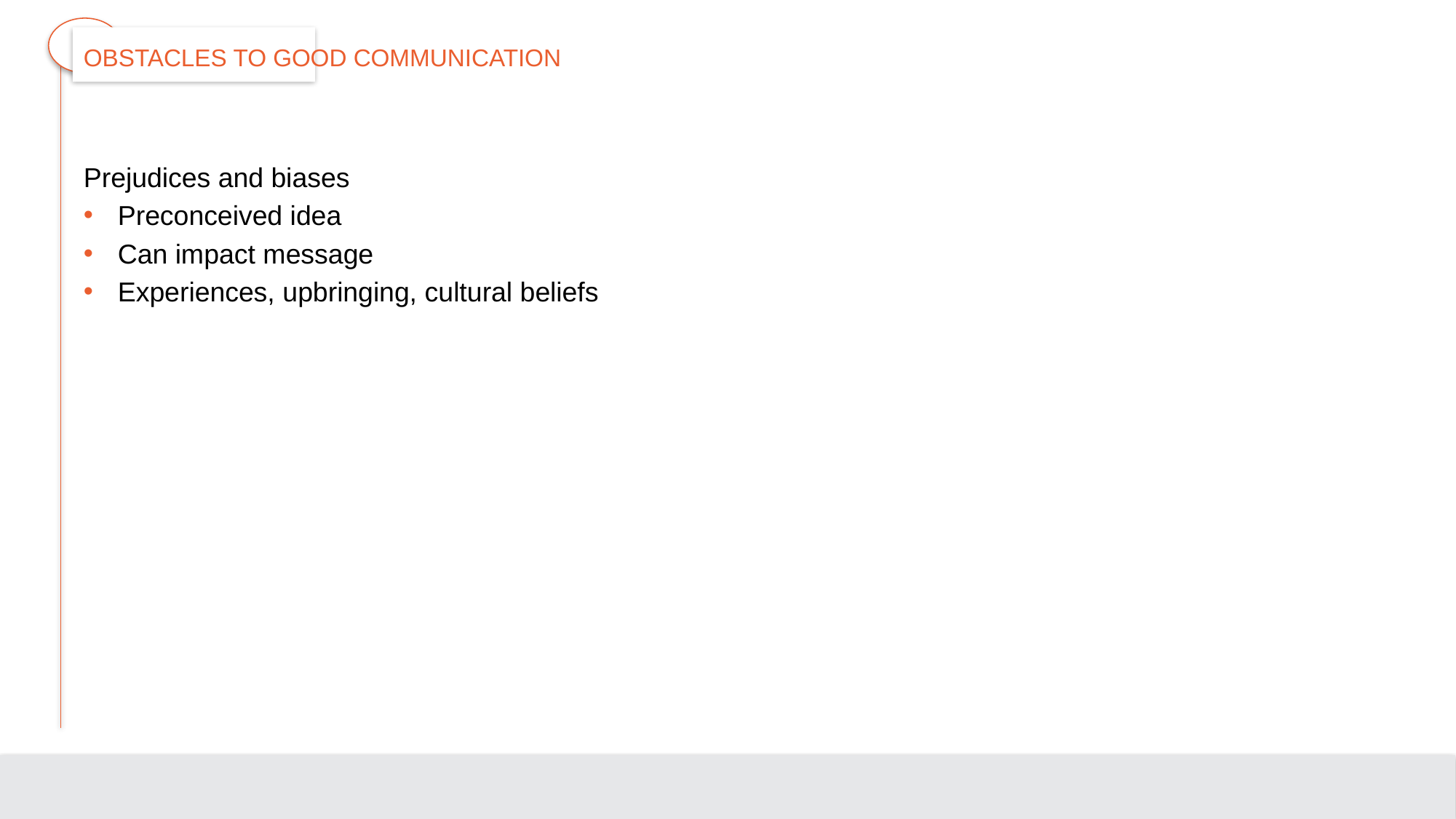

# Obstacles to Good Communication
Prejudices and biases
Preconceived idea
Can impact message
Experiences, upbringing, cultural beliefs